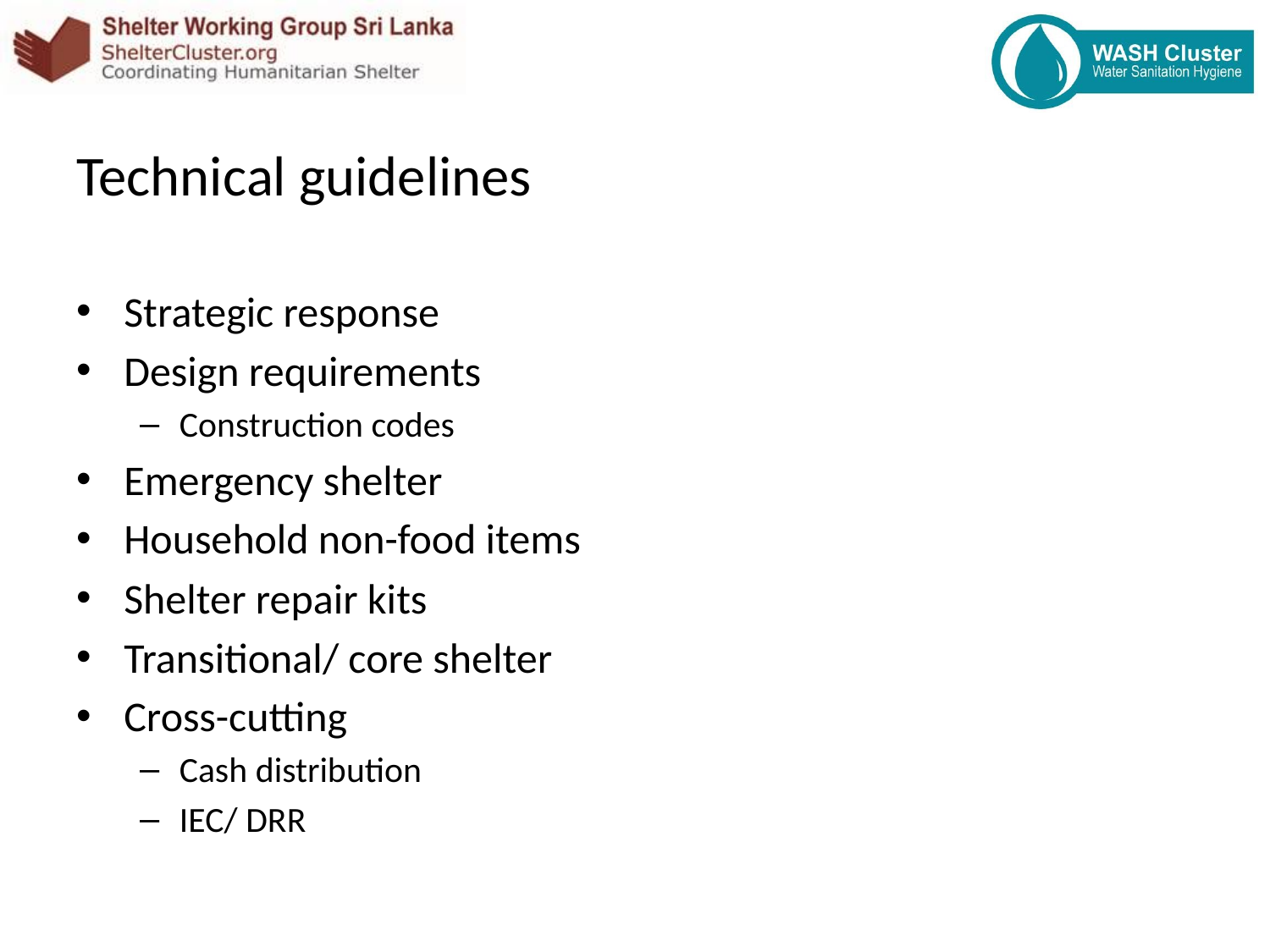

Technical guidelines

Strategic response
Design requirements
Construction codes
Emergency shelter
Household non-food items
Shelter repair kits
Transitional/ core shelter
Cross-cutting
Cash distribution
IEC/ DRR